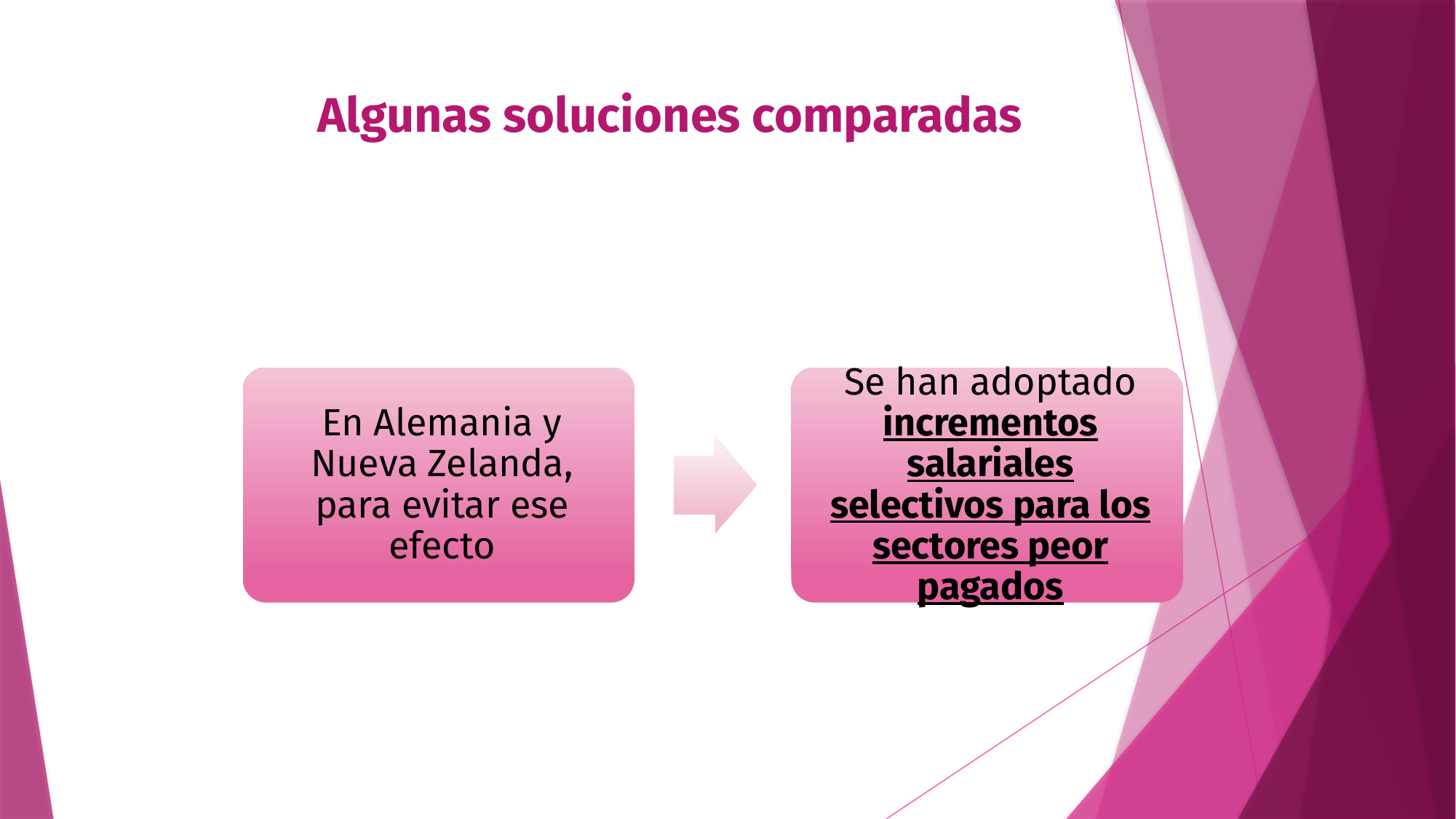

# Algunas soluciones comparadas
En Alemania y Nueva Zelanda, para evitar ese efecto

Se han adoptado incrementos salariales selectivos para los sectores peor pagados